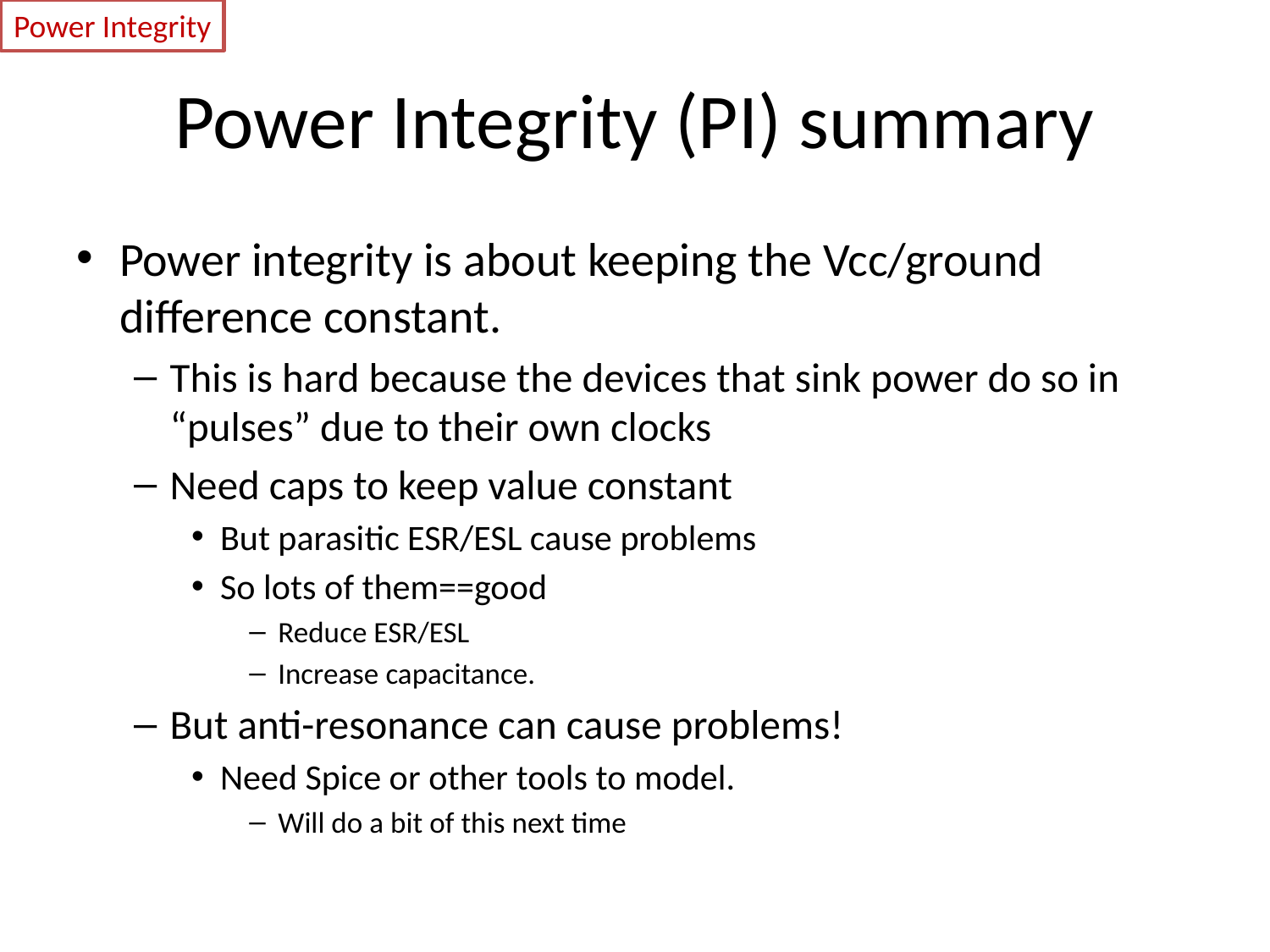

Power Integrity
# Power Integrity (PI) summary
Power integrity is about keeping the Vcc/ground difference constant.
This is hard because the devices that sink power do so in “pulses” due to their own clocks
Need caps to keep value constant
But parasitic ESR/ESL cause problems
So lots of them==good
Reduce ESR/ESL
Increase capacitance.
But anti-resonance can cause problems!
Need Spice or other tools to model.
Will do a bit of this next time